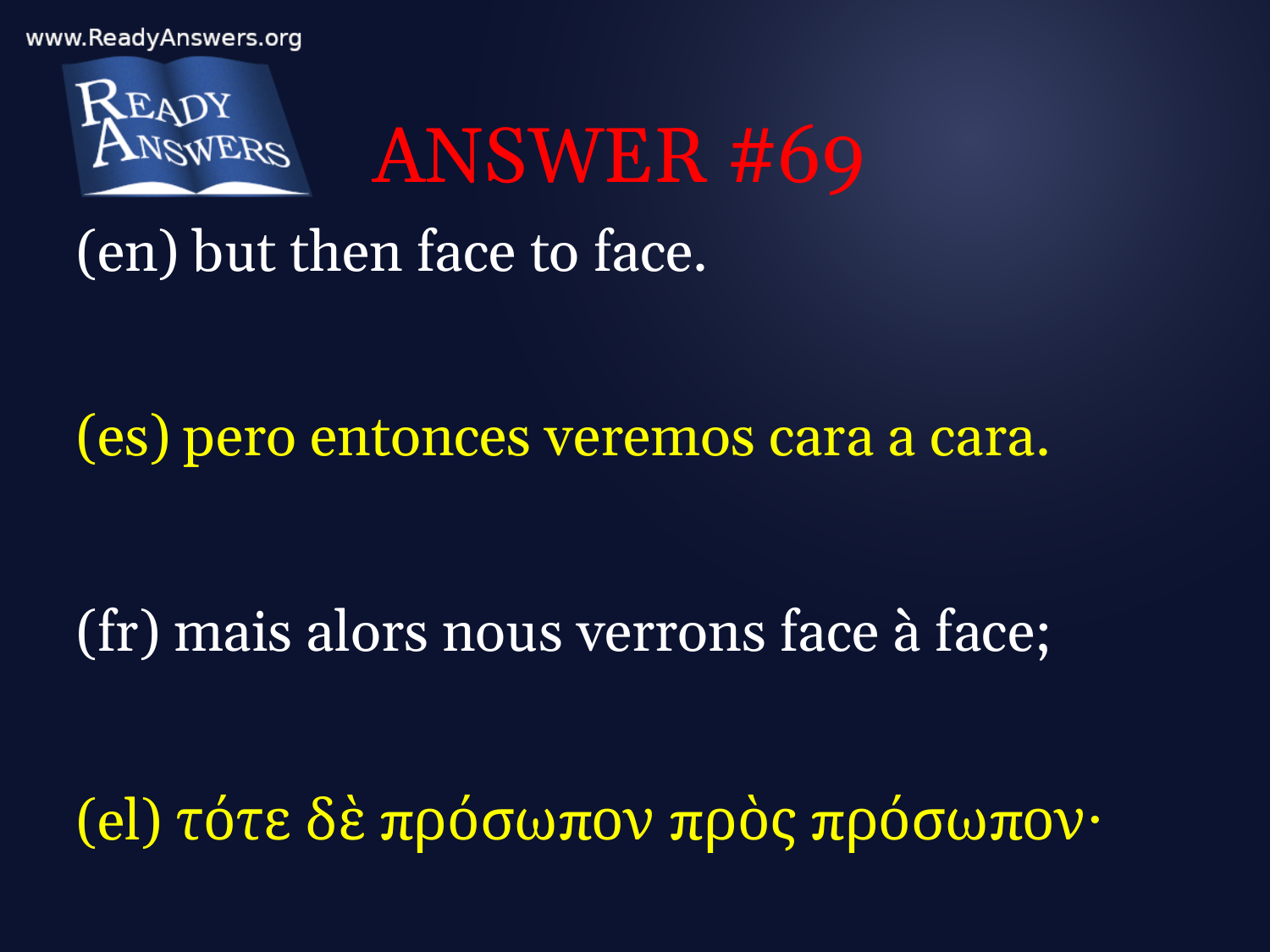

# ANSWER #69
(en) but then face to face.
(es) pero entonces veremos cara a cara.
(fr) mais alors nous verrons face à face;
(el) τότε δὲ πρόσωπον πρὸς πρόσωπον·